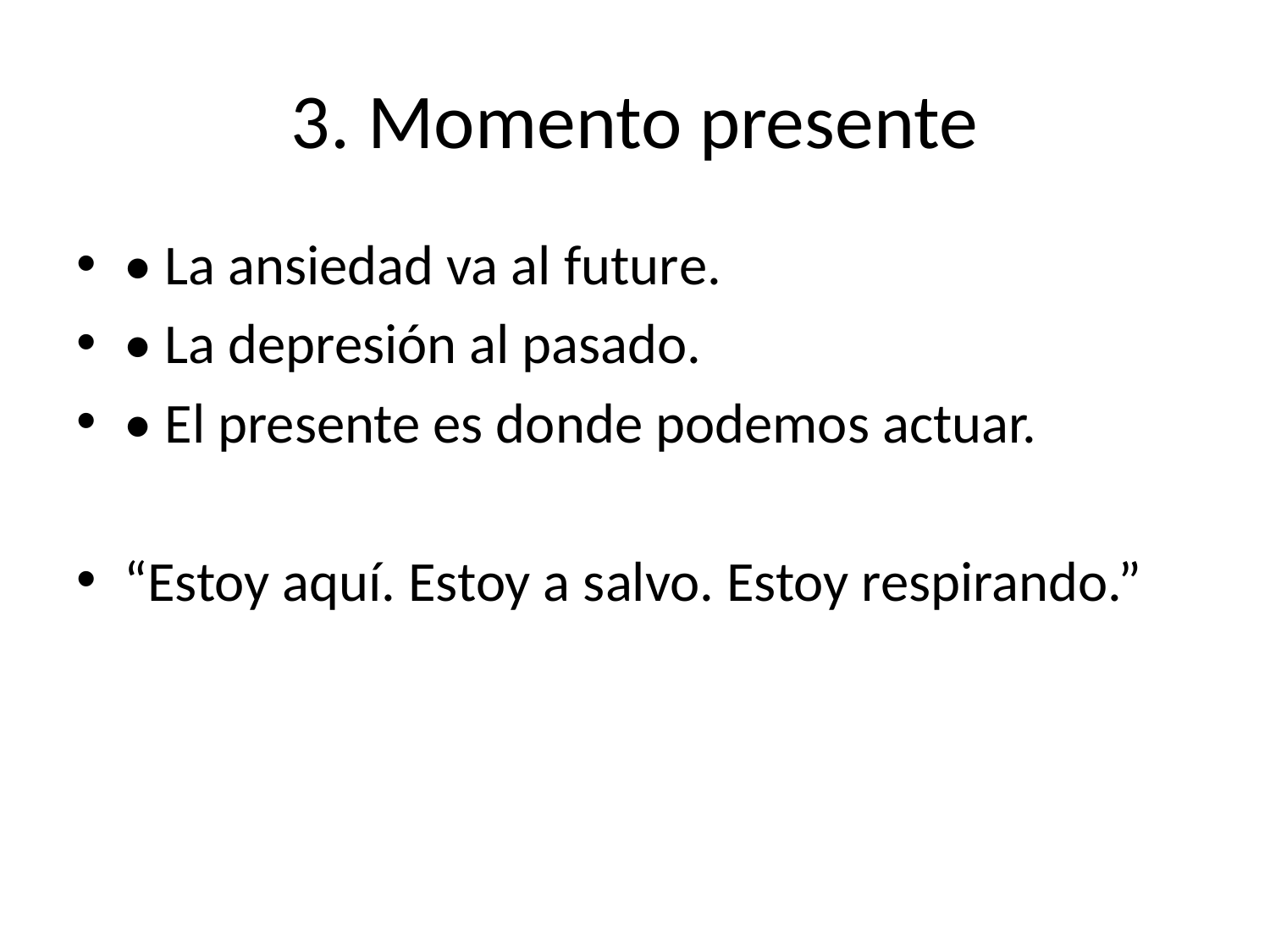

# 3. Momento presente
• La ansiedad va al future.
• La depresión al pasado.
• El presente es donde podemos actuar.

“Estoy aquí. Estoy a salvo. Estoy respirando.”